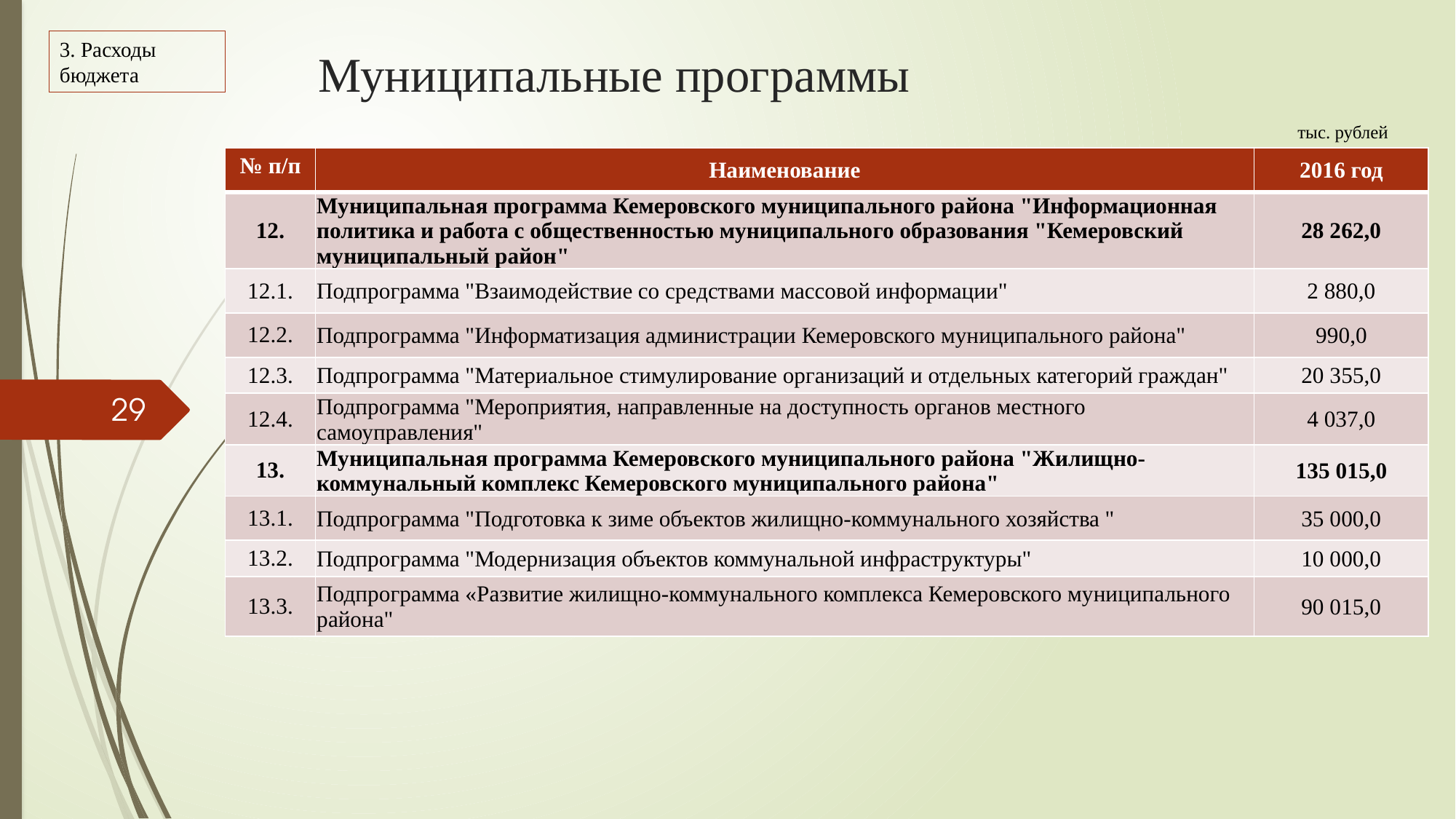

# Муниципальные программы
3. Расходы бюджета
тыс. рублей
| № п/п | Наименование | 2016 год |
| --- | --- | --- |
| 12. | Муниципальная программа Кемеровского муниципального района "Информационная политика и работа с общественностью муниципального образования "Кемеровский муниципальный район" | 28 262,0 |
| 12.1. | Подпрограмма "Взаимодействие со средствами массовой информации" | 2 880,0 |
| 12.2. | Подпрограмма "Информатизация администрации Кемеровского муниципального района" | 990,0 |
| 12.3. | Подпрограмма "Материальное стимулирование организаций и отдельных категорий граждан" | 20 355,0 |
| 12.4. | Подпрограмма "Мероприятия, направленные на доступность органов местного самоуправления" | 4 037,0 |
| 13. | Муниципальная программа Кемеровского муниципального района "Жилищно-коммунальный комплекс Кемеровского муниципального района" | 135 015,0 |
| 13.1. | Подпрограмма "Подготовка к зиме объектов жилищно-коммунального хозяйства " | 35 000,0 |
| 13.2. | Подпрограмма "Модернизация объектов коммунальной инфраструктуры" | 10 000,0 |
| 13.3. | Подпрограмма «Развитие жилищно-коммунального комплекса Кемеровского муниципального района" | 90 015,0 |
29